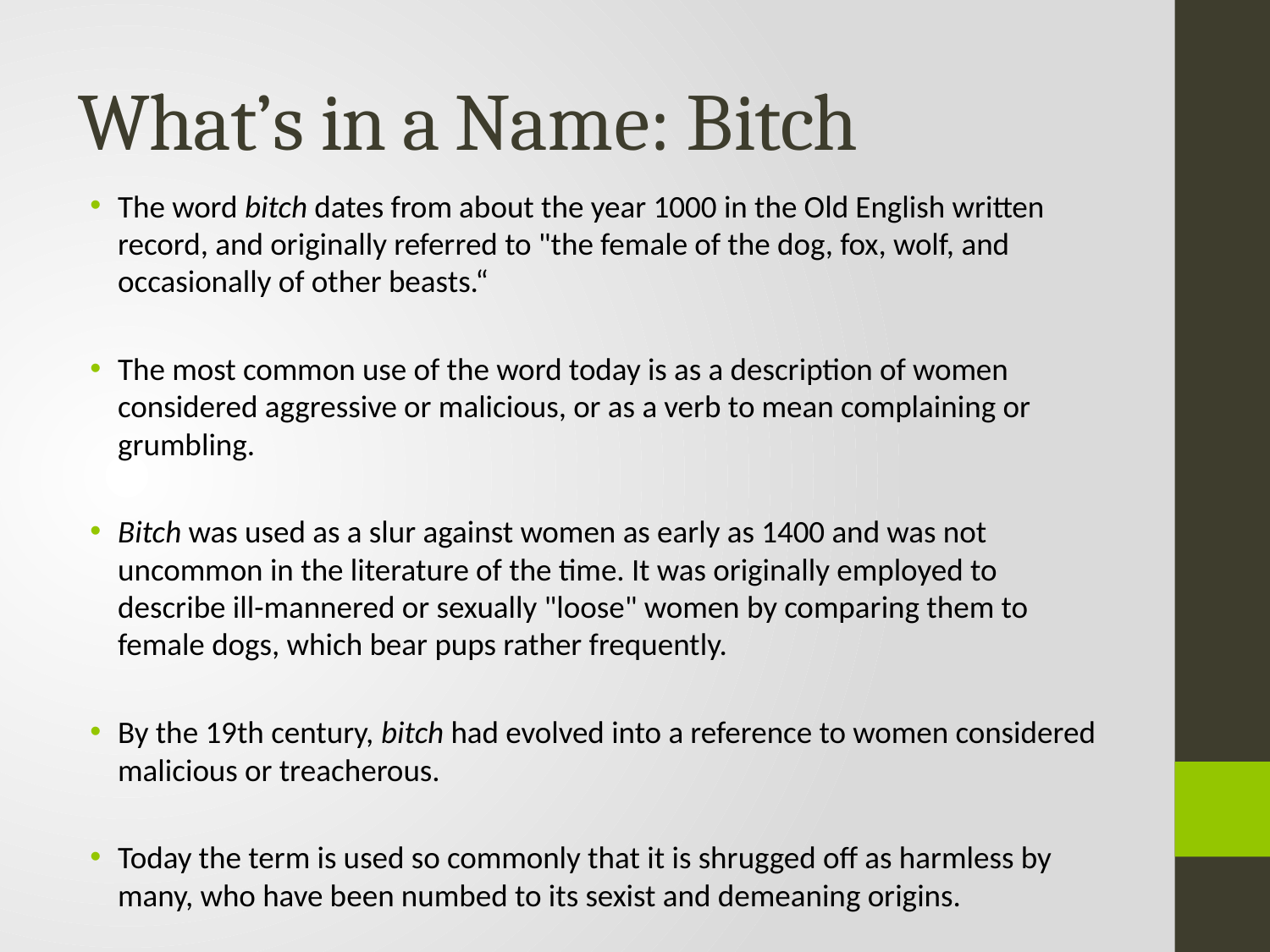

# What’s in a Name: Bitch
The word bitch dates from about the year 1000 in the Old English written record, and originally referred to "the female of the dog, fox, wolf, and occasionally of other beasts.“

The most common use of the word today is as a description of women considered aggressive or malicious, or as a verb to mean complaining or grumbling.

Bitch was used as a slur against women as early as 1400 and was not uncommon in the literature of the time. It was originally employed to describe ill-mannered or sexually "loose" women by comparing them to female dogs, which bear pups rather frequently.

By the 19th century, bitch had evolved into a reference to women considered malicious or treacherous.

Today the term is used so commonly that it is shrugged off as harmless by many, who have been numbed to its sexist and demeaning origins.